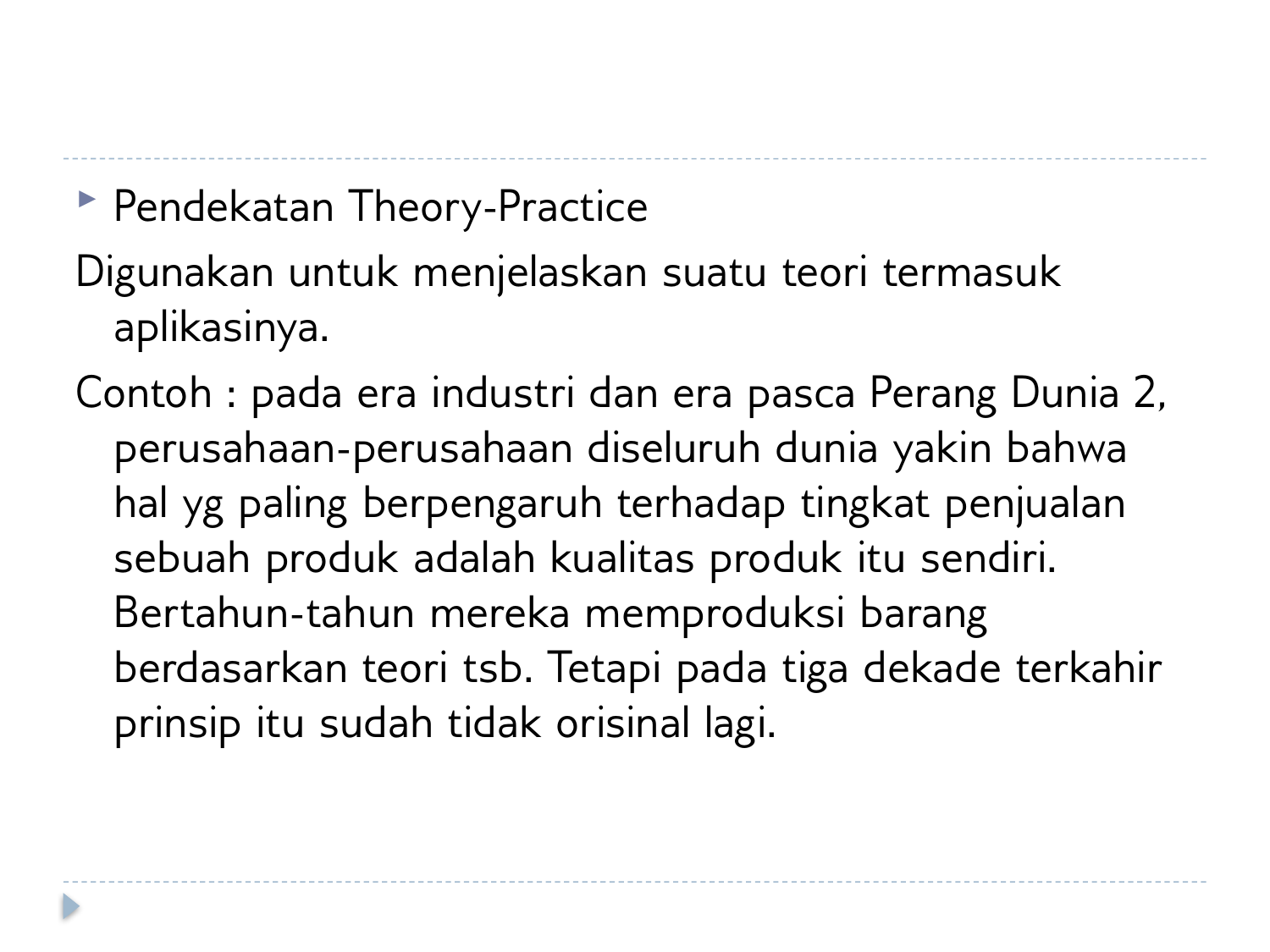

#
Pendekatan Theory-Practice
Digunakan untuk menjelaskan suatu teori termasuk aplikasinya.
Contoh : pada era industri dan era pasca Perang Dunia 2, perusahaan-perusahaan diseluruh dunia yakin bahwa hal yg paling berpengaruh terhadap tingkat penjualan sebuah produk adalah kualitas produk itu sendiri. Bertahun-tahun mereka memproduksi barang berdasarkan teori tsb. Tetapi pada tiga dekade terkahir prinsip itu sudah tidak orisinal lagi.